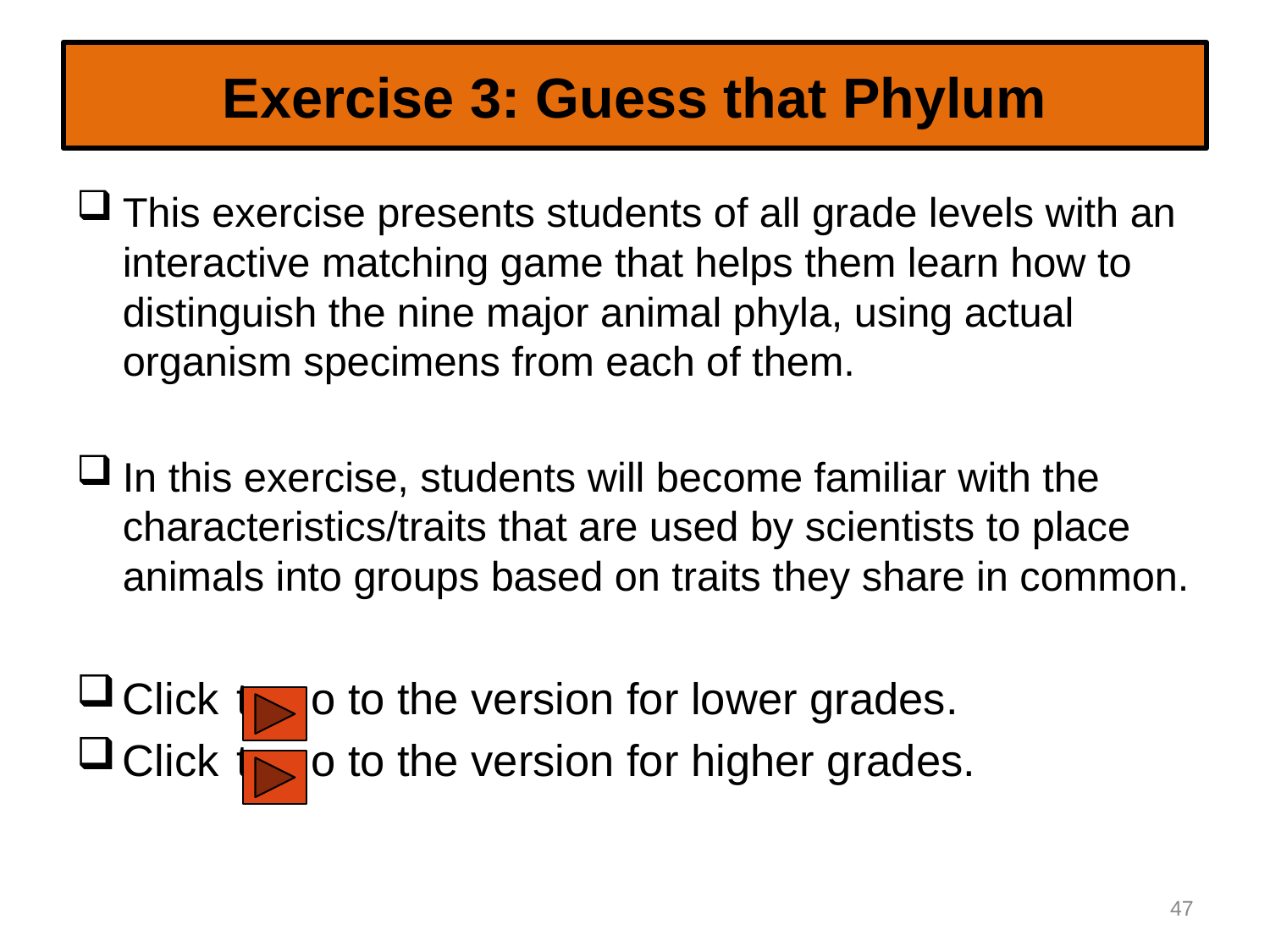

# Exercise 3: Guess that Phylum
This exercise presents students of all grade levels with an interactive matching game that helps them learn how to distinguish the nine major animal phyla, using actual organism specimens from each of them.

In this exercise, students will become familiar with the characteristics/traits that are used by scientists to place animals into groups based on traits they share in common.

Click	to go to the version for lower grades.
Click	to go to the version for higher grades.

47